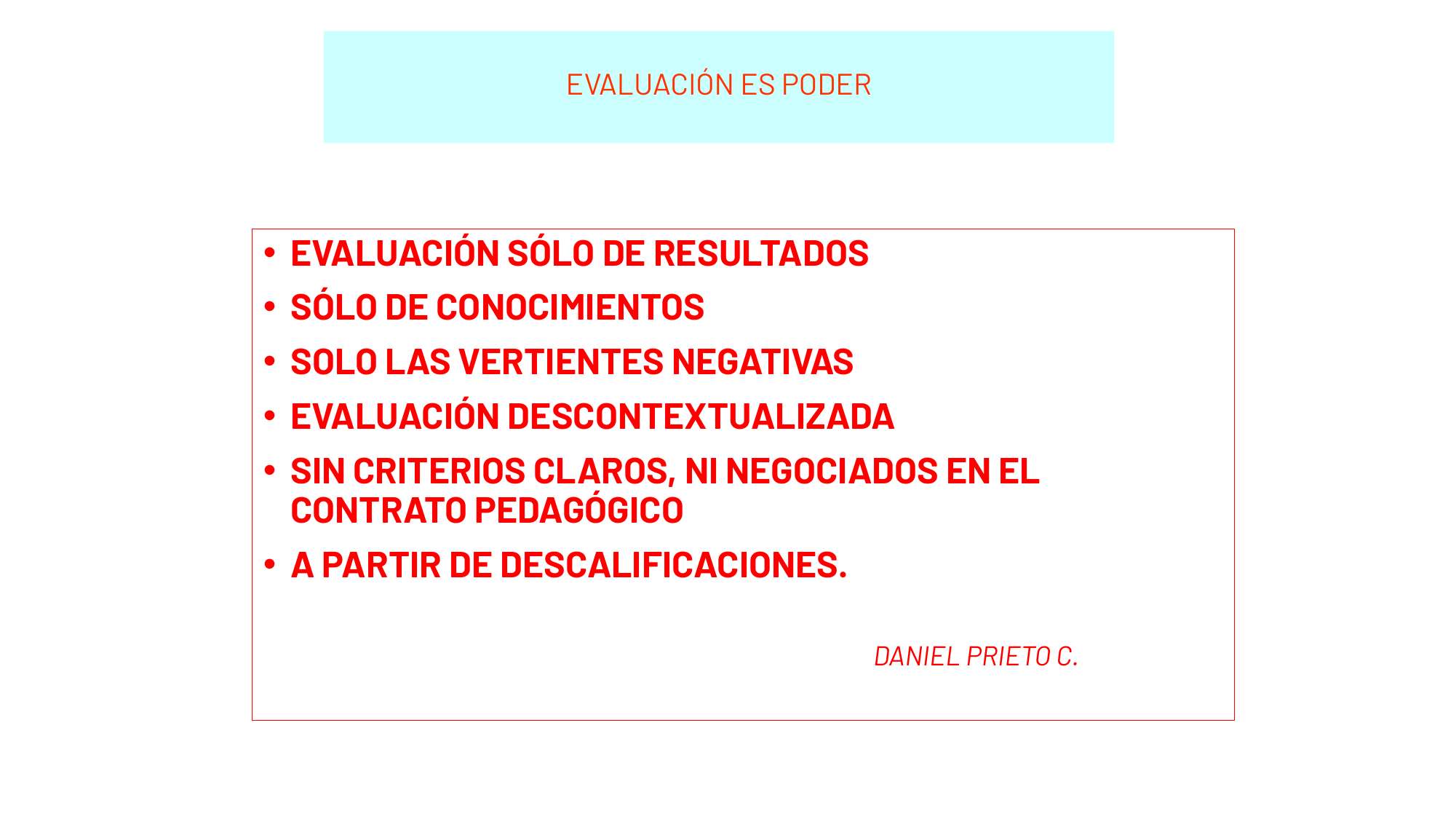

# EVALUACIÓN ES PODER
EVALUACIÓN SÓLO DE RESULTADOS
SÓLO DE CONOCIMIENTOS
SOLO LAS VERTIENTES NEGATIVAS
EVALUACIÓN DESCONTEXTUALIZADA
SIN CRITERIOS CLAROS, NI NEGOCIADOS EN EL CONTRATO PEDAGÓGICO
A PARTIR DE DESCALIFICACIONES.

DANIEL PRIETO C.